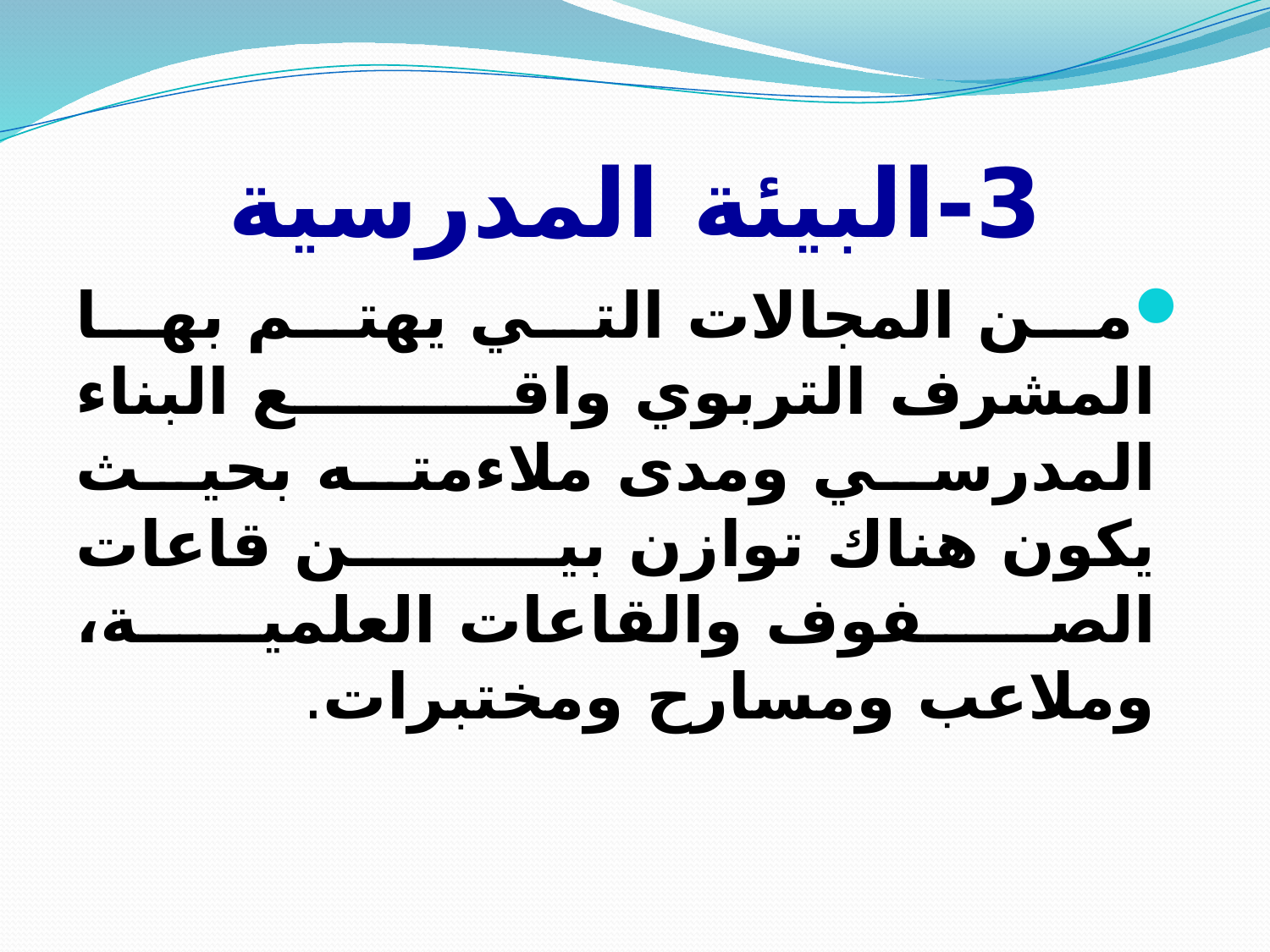

# 3-البيئة المدرسية
من المجالات التي يهتم بها المشرف التربوي واقع البناء المدرسي ومدى ملاءمته بحيث يكون هناك توازن بين قاعات الصفوف والقاعات العلمية، وملاعب ومسارح ومختبرات.